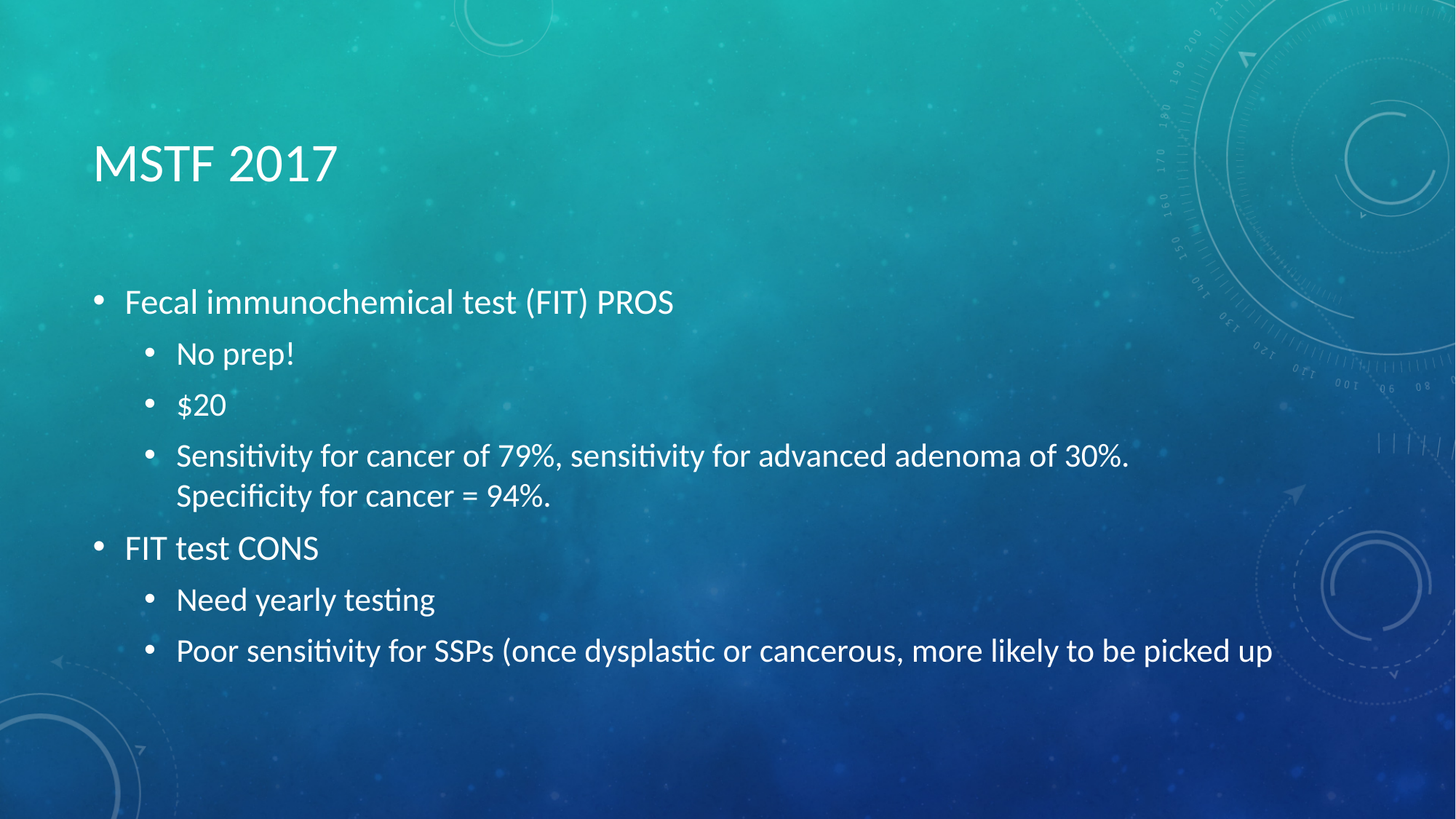

# MSTF 2017
Fecal immunochemical test (FIT) PROS
No prep!
$20
Sensitivity for cancer of 79%, sensitivity for advanced adenoma of 30%.  Specificity for cancer = 94%.
FIT test CONS
Need yearly testing
Poor sensitivity for SSPs (once dysplastic or cancerous, more likely to be picked up